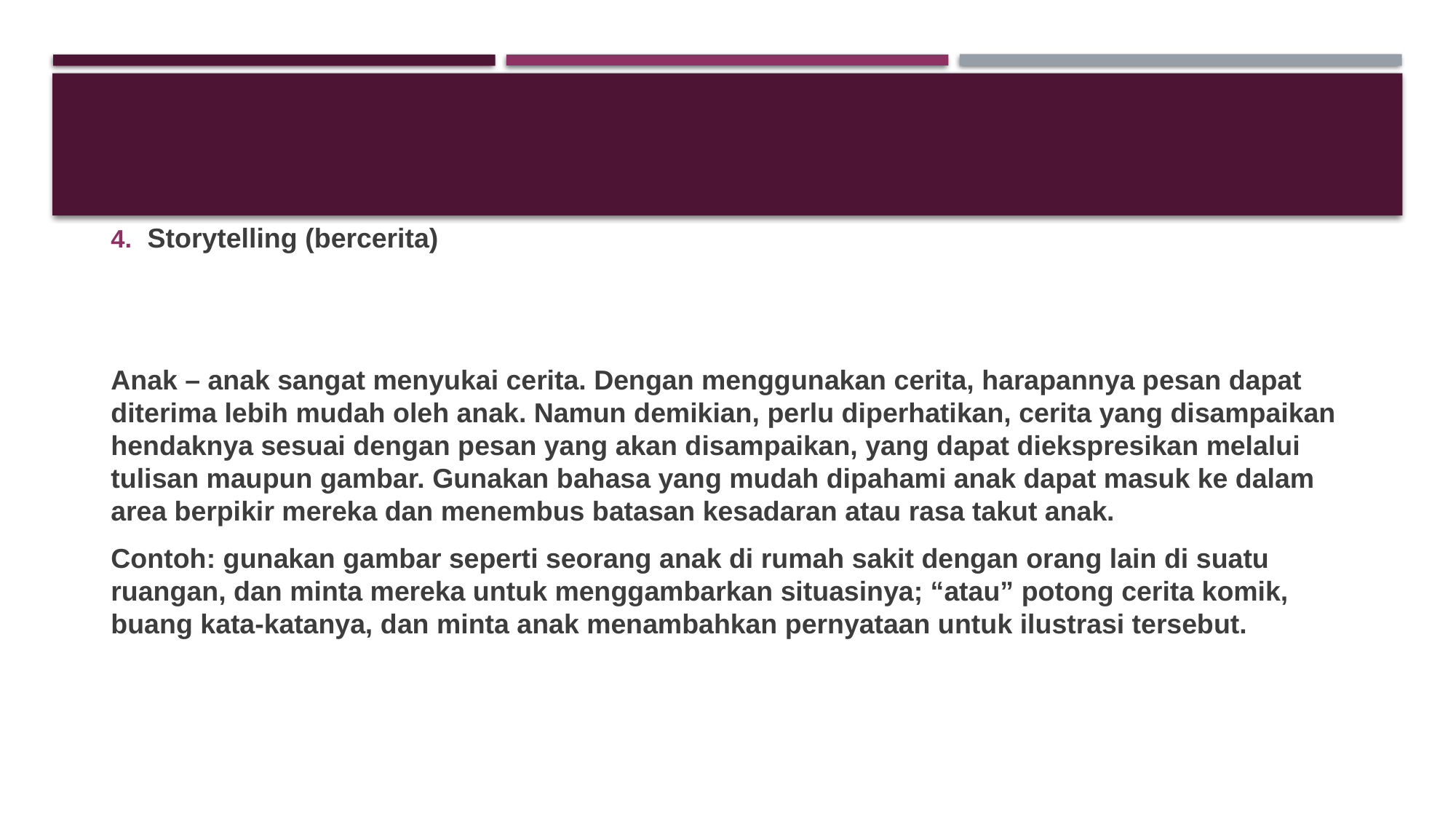

Storytelling (bercerita)

Anak – anak sangat menyukai cerita. Dengan menggunakan cerita, harapannya pesan dapat diterima lebih mudah oleh anak. Namun demikian, perlu diperhatikan, cerita yang disampaikan hendaknya sesuai dengan pesan yang akan disampaikan, yang dapat diekspresikan melalui tulisan maupun gambar. Gunakan bahasa yang mudah dipahami anak dapat masuk ke dalam area berpikir mereka dan menembus batasan kesadaran atau rasa takut anak.
Contoh: gunakan gambar seperti seorang anak di rumah sakit dengan orang lain di suatu ruangan, dan minta mereka untuk menggambarkan situasinya; “atau” potong cerita komik, buang kata-katanya, dan minta anak menambahkan pernyataan untuk ilustrasi tersebut.